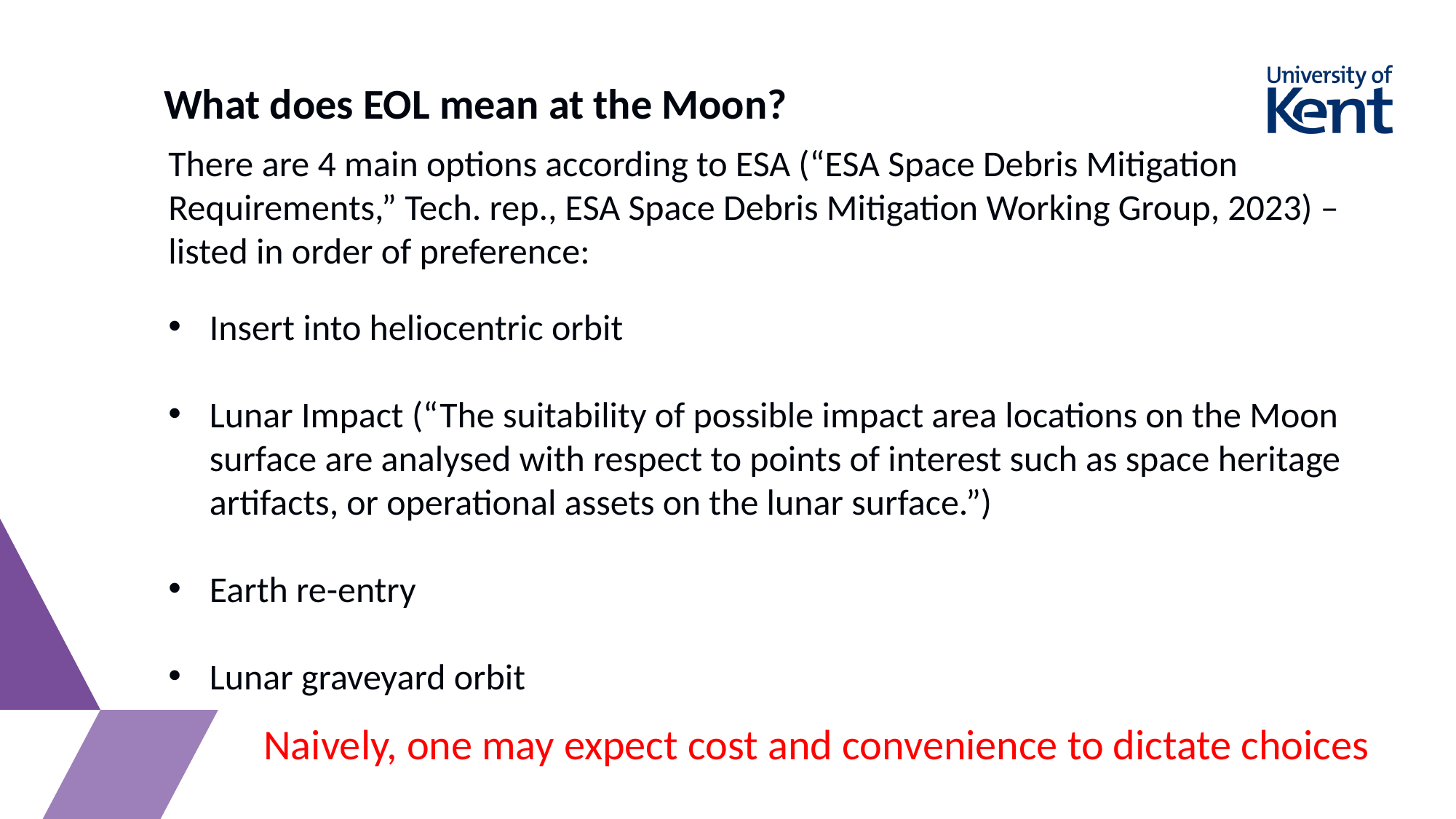

What does EOL mean at the Moon?
There are 4 main options according to ESA (“ESA Space Debris Mitigation Requirements,” Tech. rep., ESA Space Debris Mitigation Working Group, 2023) – listed in order of preference:

Insert into heliocentric orbit

Lunar Impact (“The suitability of possible impact area locations on the Moon surface are analysed with respect to points of interest such as space heritage artifacts, or operational assets on the lunar surface.”)

Earth re-entry

Lunar graveyard orbit

Naively, one may expect cost and convenience to dictate choices